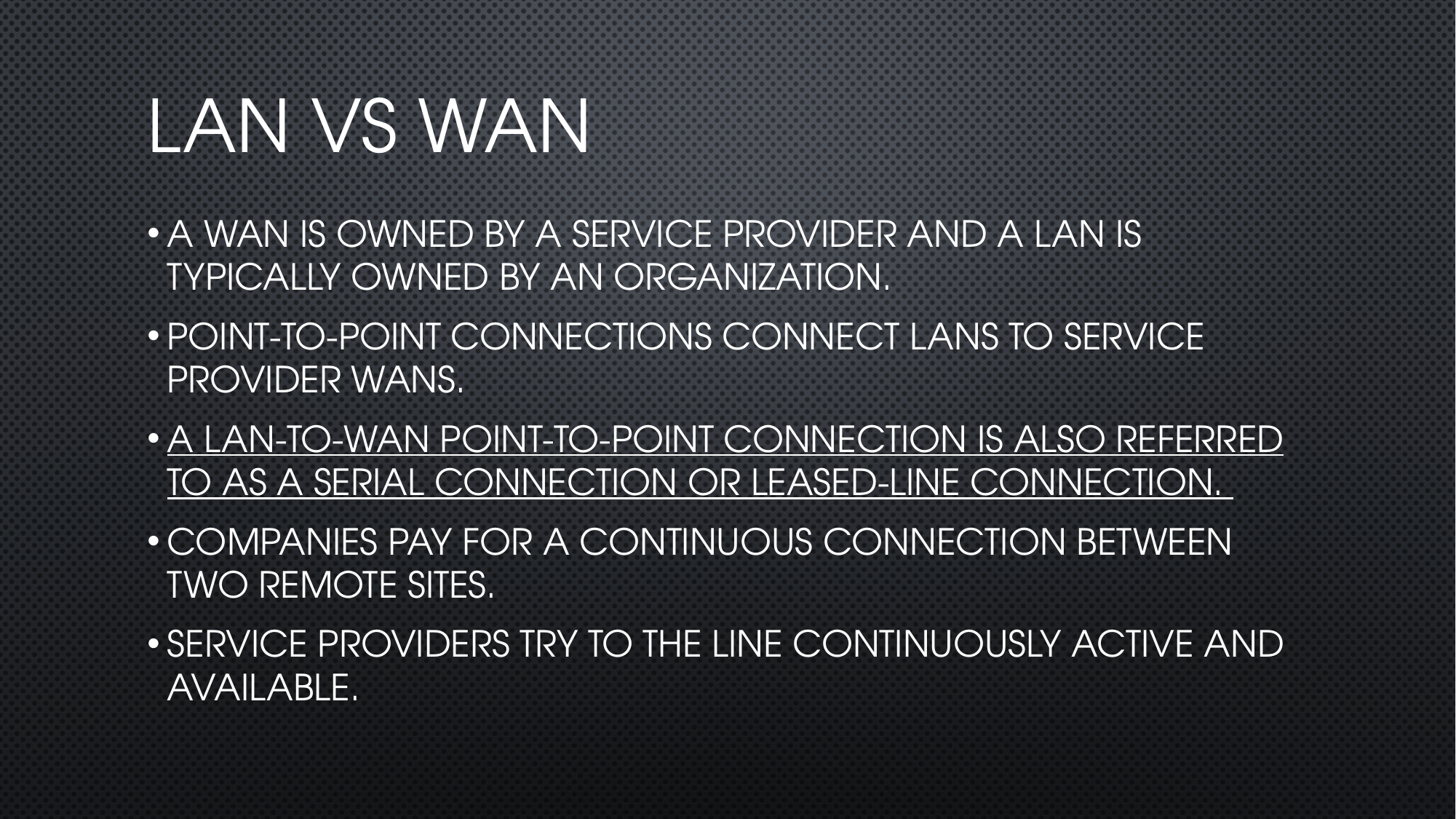

# LAN vs WAN
A WAN is owned by a service provider and a LAN is typically owned by an organization.
Point-to-point connections connect LANs to service provider WANs.
A LAN-to-WAN point-to-point connection is also referred to as a serial connection or leased-line connection.
Companies pay for a continuous connection between two remote sites.
Servıce provıders try to the line continuously active and available.